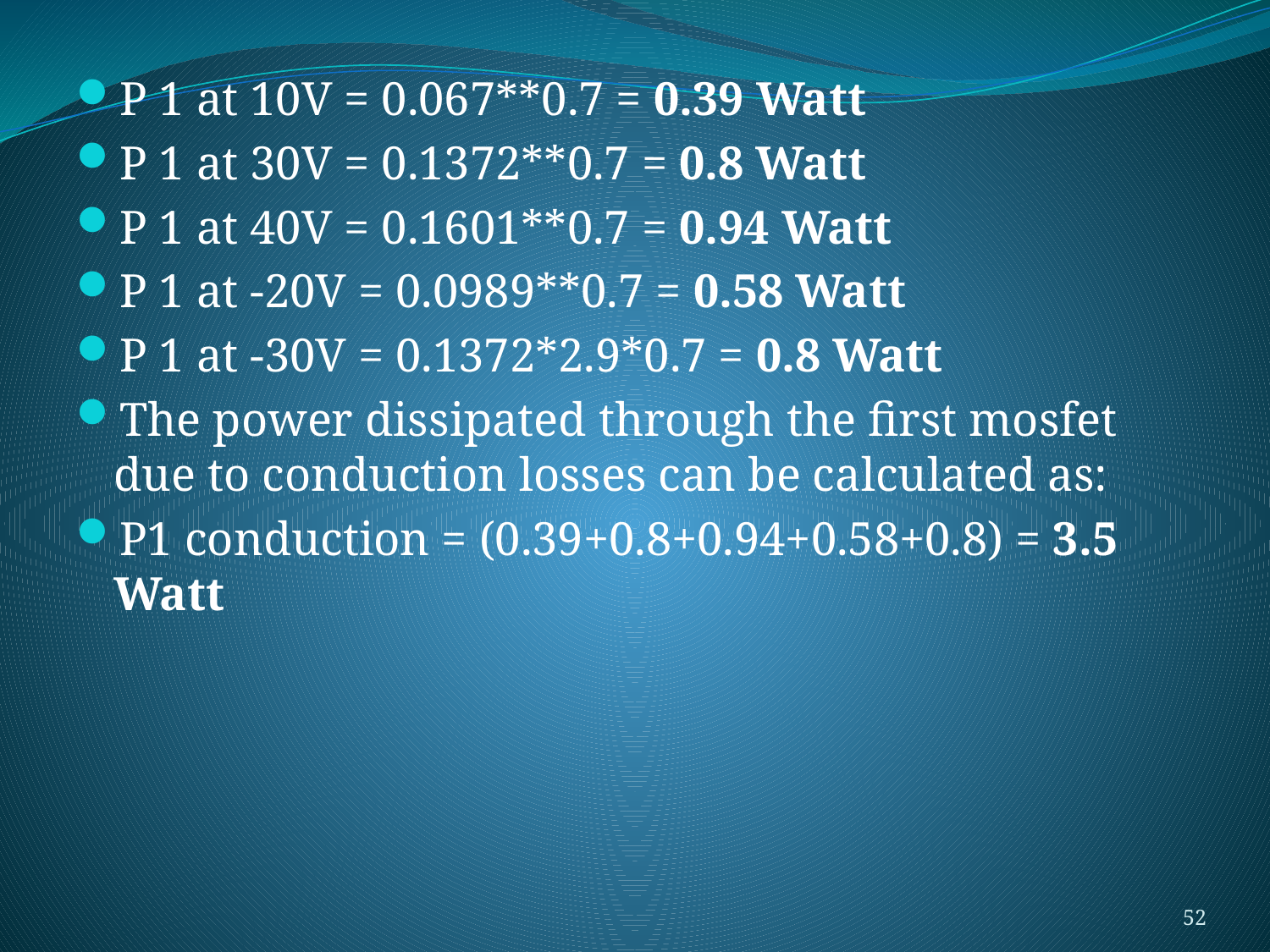

P 1 at 10V = 0.067**0.7 = 0.39 Watt
P 1 at 30V = 0.1372**0.7 = 0.8 Watt
P 1 at 40V = 0.1601**0.7 = 0.94 Watt
P 1 at -20V = 0.0989**0.7 = 0.58 Watt
P 1 at -30V = 0.1372*2.9*0.7 = 0.8 Watt
The power dissipated through the first mosfet due to conduction losses can be calculated as:
P1 conduction = (0.39+0.8+0.94+0.58+0.8) = 3.5 Watt

52